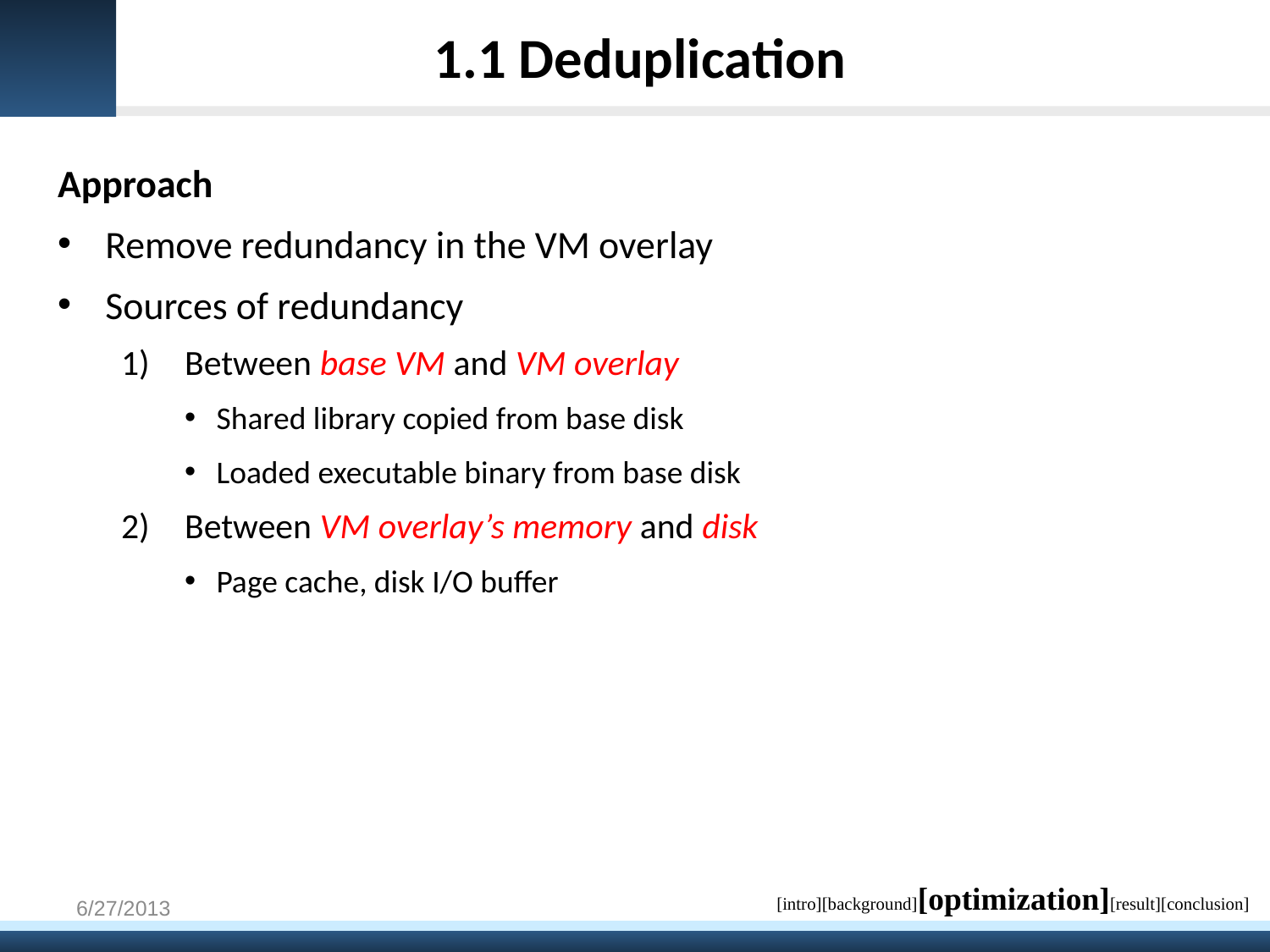

# 1.1 Deduplication
Approach
Remove redundancy in the VM overlay
Sources of redundancy
Between base VM and VM overlay
Shared library copied from base disk
Loaded executable binary from base disk
Between VM overlay’s memory and disk
Page cache, disk I/O buffer
[intro][background][optimization][result][conclusion]
6/27/2013